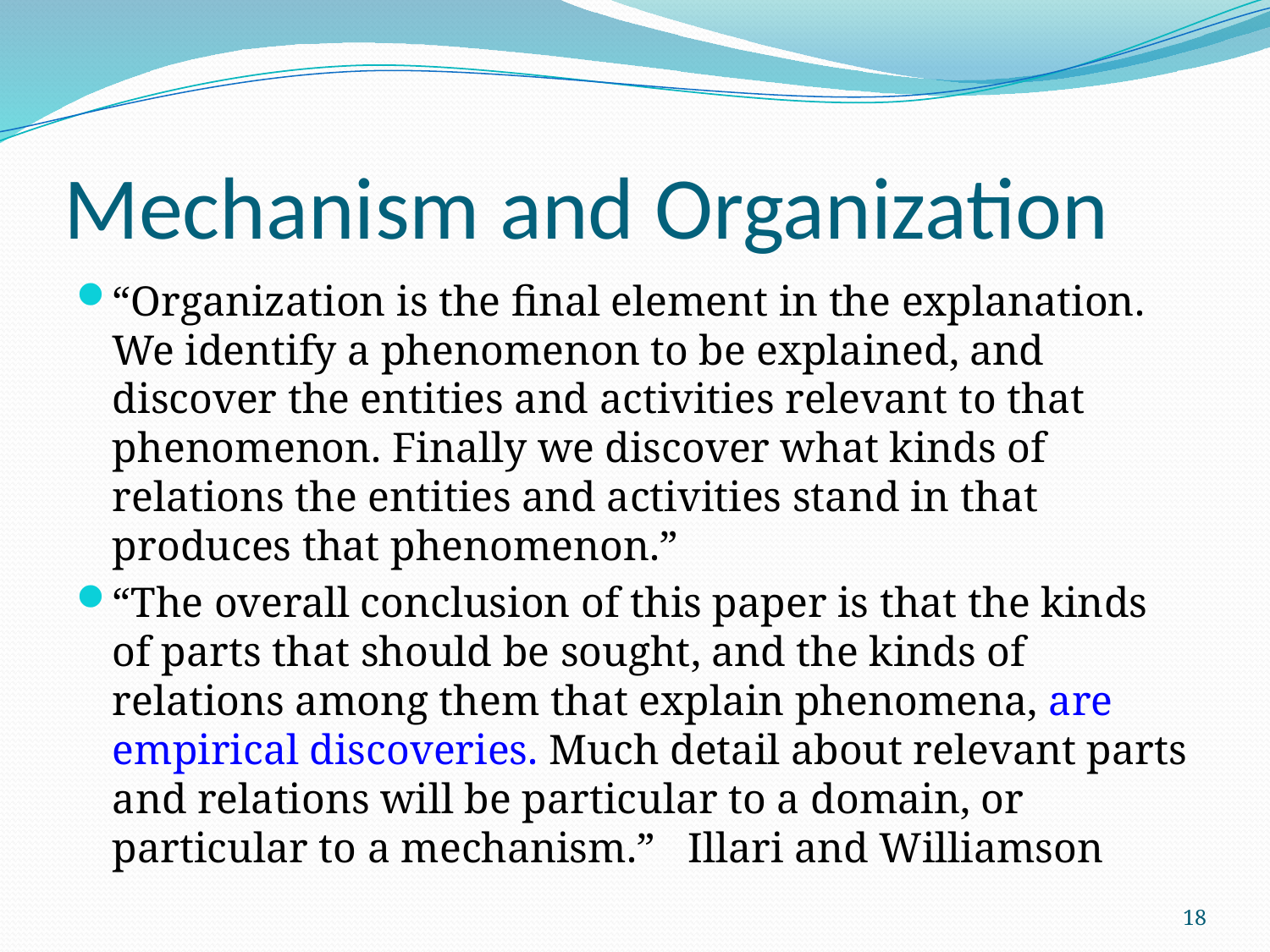

# Mechanism and Organization
“Organization is the final element in the explanation. We identify a phenomenon to be explained, and discover the entities and activities relevant to that phenomenon. Finally we discover what kinds of relations the entities and activities stand in that produces that phenomenon.”
“The overall conclusion of this paper is that the kinds of parts that should be sought, and the kinds of relations among them that explain phenomena, are empirical discoveries. Much detail about relevant parts and relations will be particular to a domain, or particular to a mechanism.” 			 Illari and Williamson

18